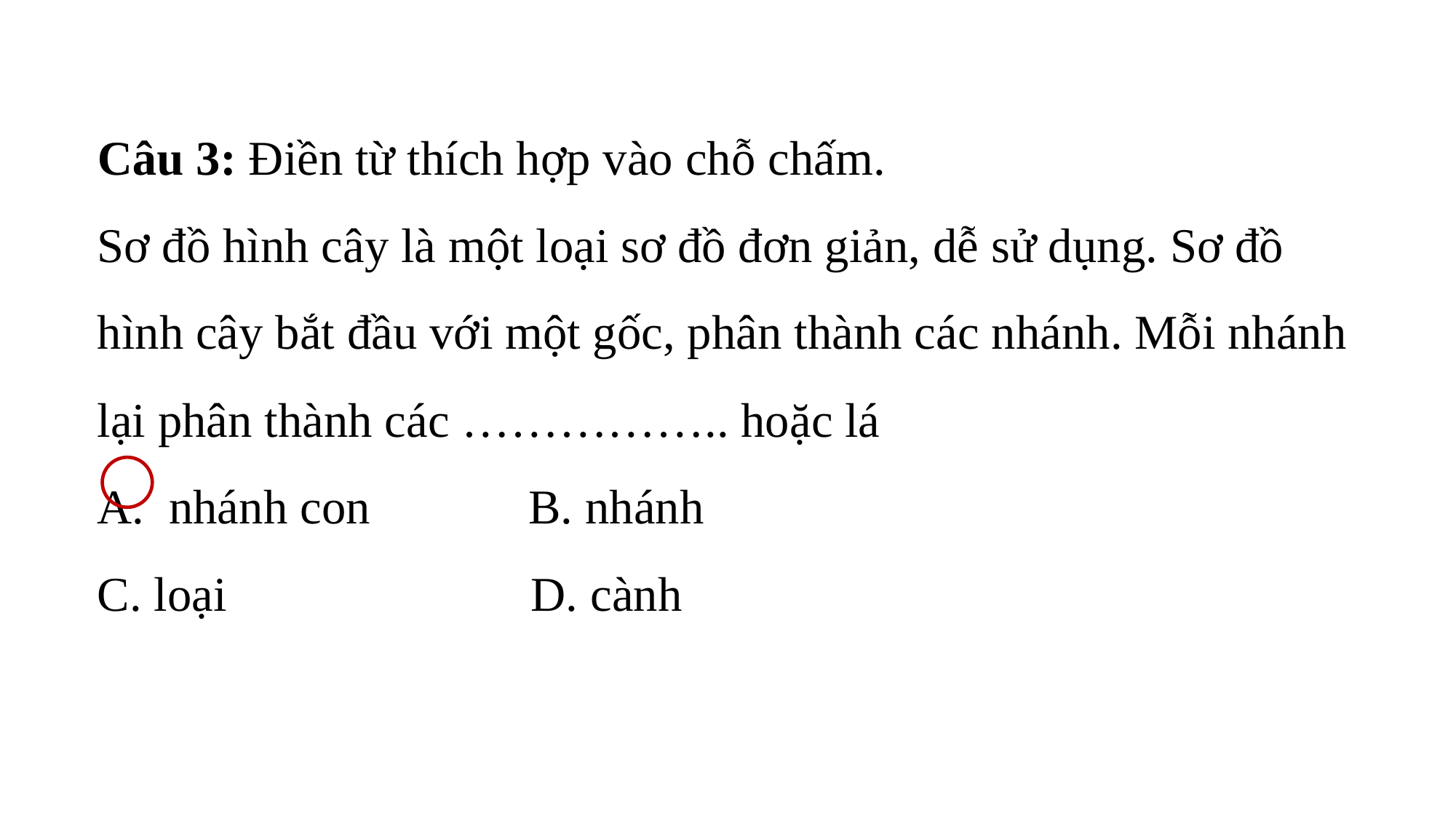

# Câu 3: Điền từ thích hợp vào chỗ chấm. Sơ đồ hình cây là một loại sơ đồ đơn giản, dễ sử dụng. Sơ đồ hình cây bắt đầu với một gốc, phân thành các nhánh. Mỗi nhánh lại phân thành các …………….. hoặc lá A.  nhánh con             B. nhánh C. loại                         D. cành